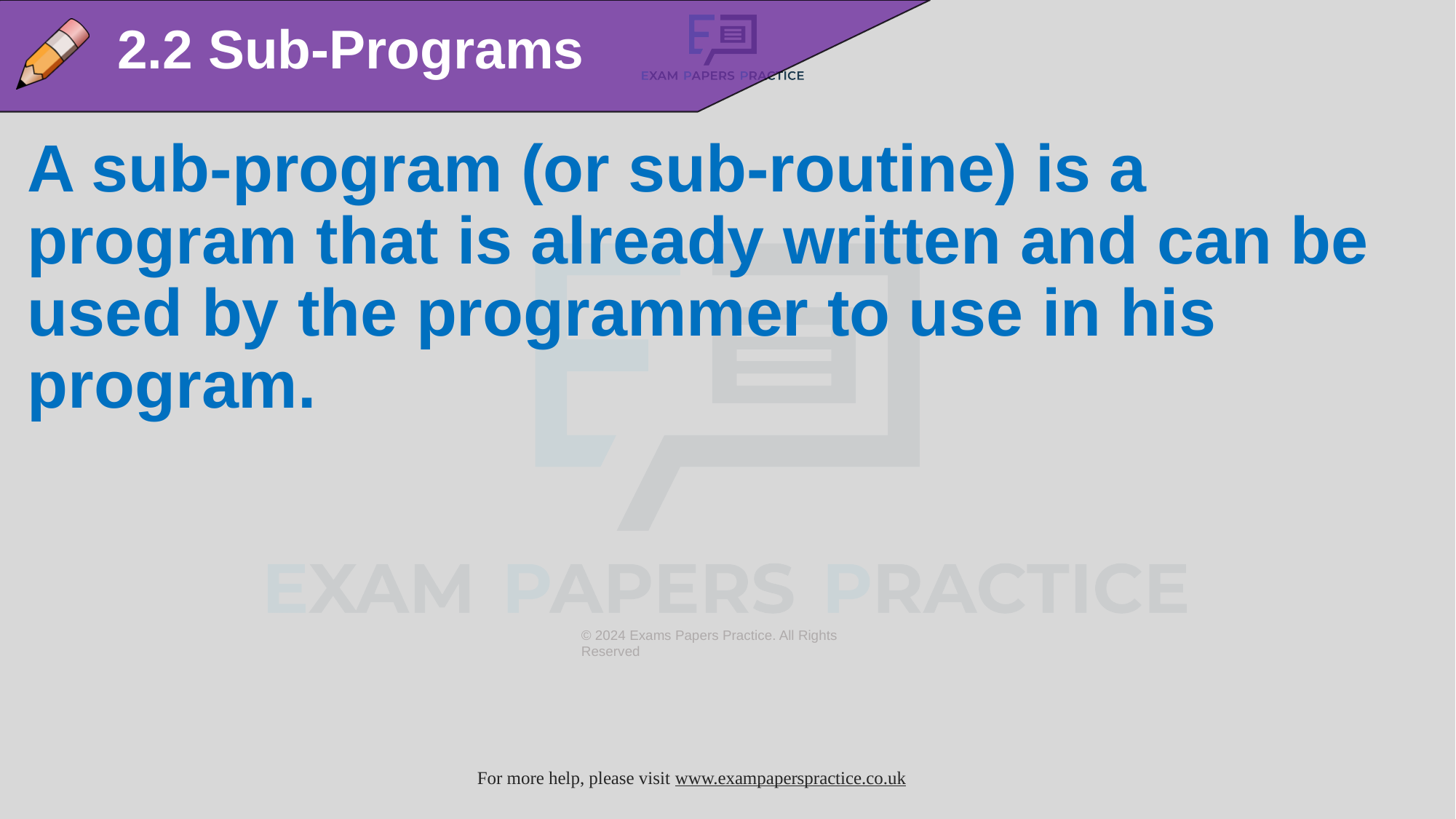

2.2 Sub-Programs

A sub-program (or sub-routine) is a program that is already written and can be used by the programmer to use in his program.